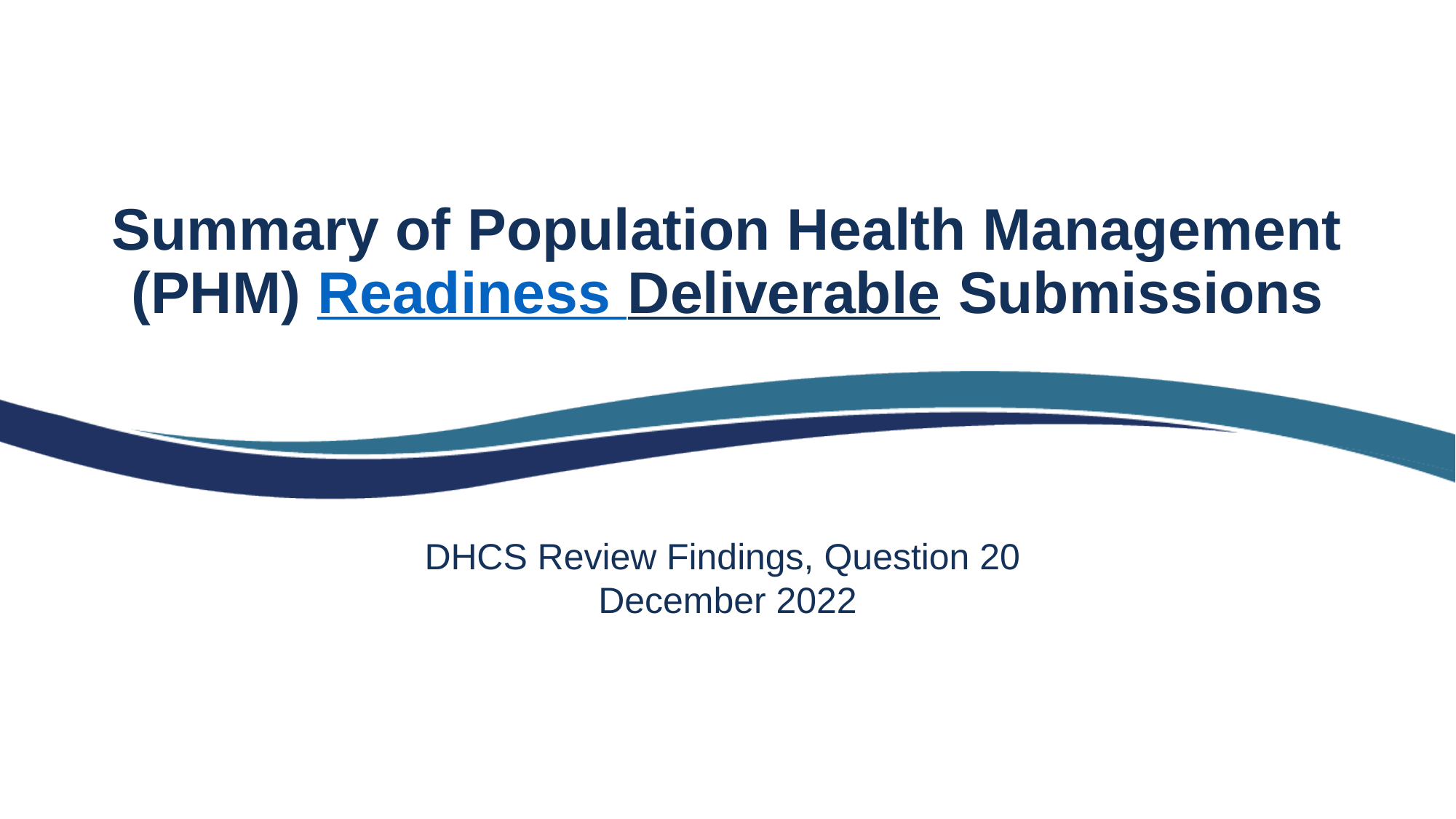

# Summary of Population Health Management (PHM) Readiness Deliverable Submissions
DHCS Review Findings, Question 20
December 2022